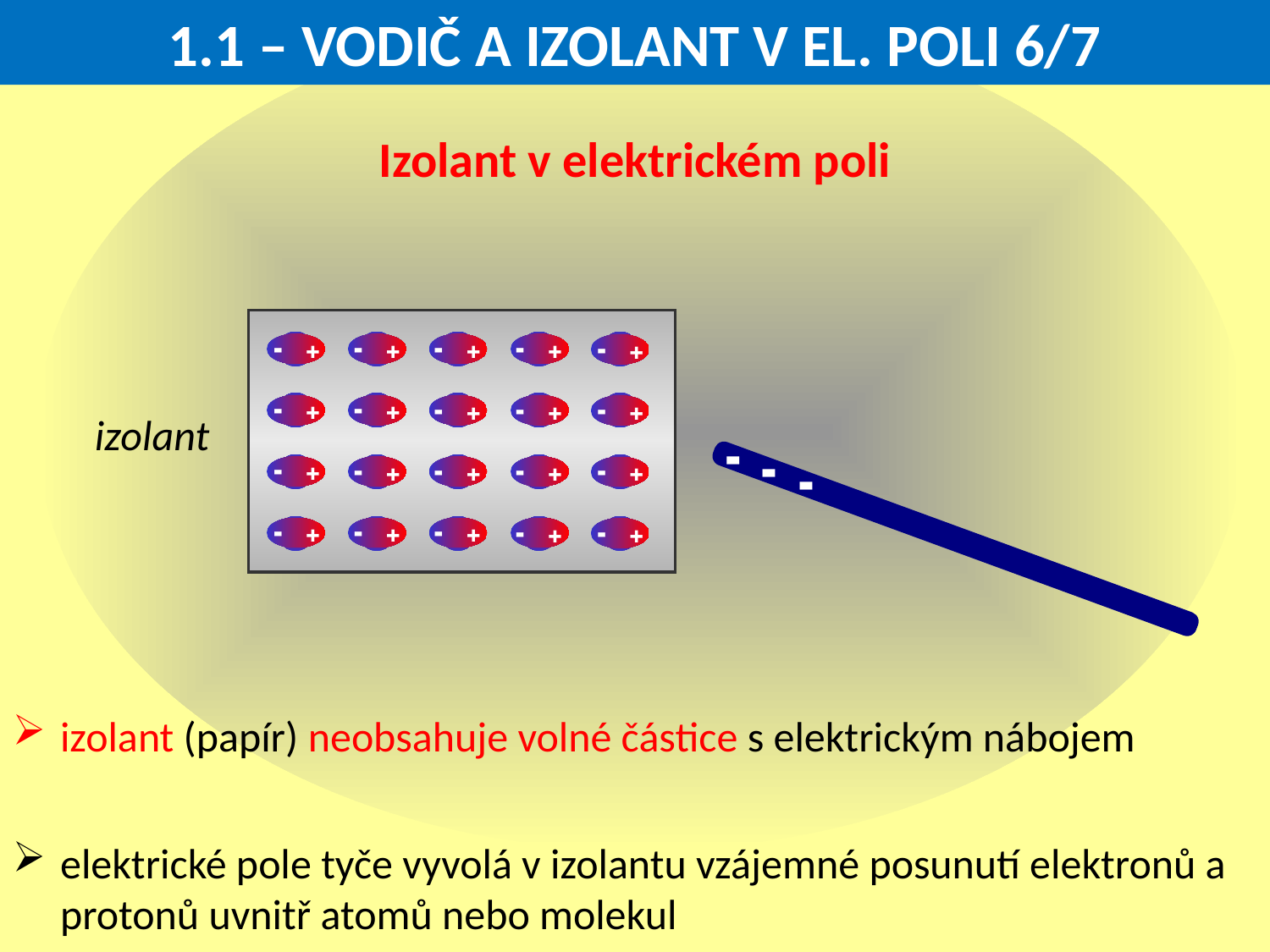

1.1 – VODIČ A IZOLANT V EL. POLI 6/7

Izolant v elektrickém poli

-   +
-   +
-   +
-   +
-   +
-   +
-   +
-   +
-   +
-   +
-   +
-   +
-   +
-   +
-   +
-   +
-   +
-   +
-   +
-   +

izolant
-
-
-

izolant (papír) neobsahuje volné částice s elektrickým nábojem

elektrické pole tyče vyvolá v izolantu vzájemné posunutí elektronů a protonů uvnitř atomů nebo molekul